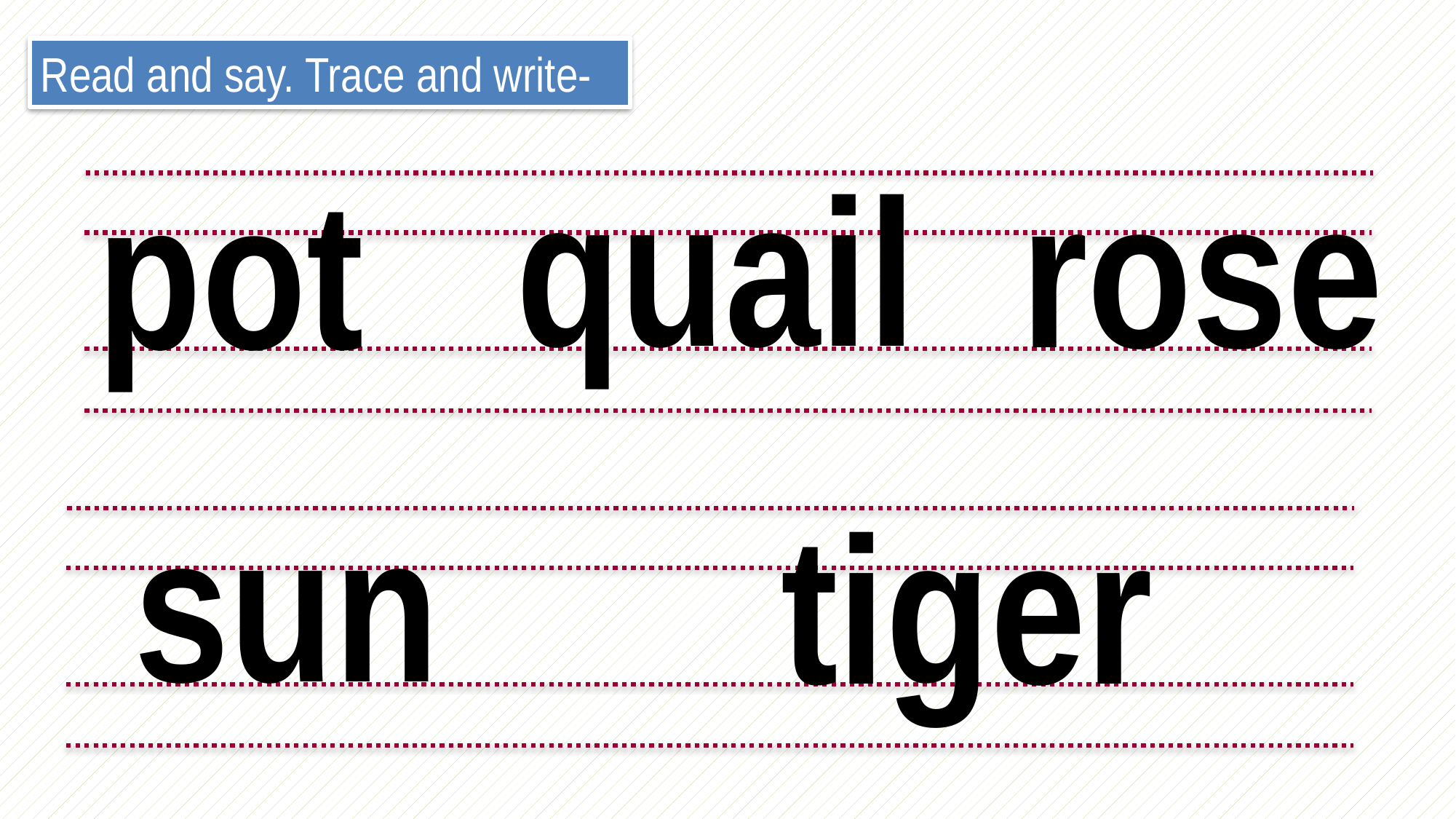

Read and say. Trace and write-
quail
rose
pot
sun
tiger